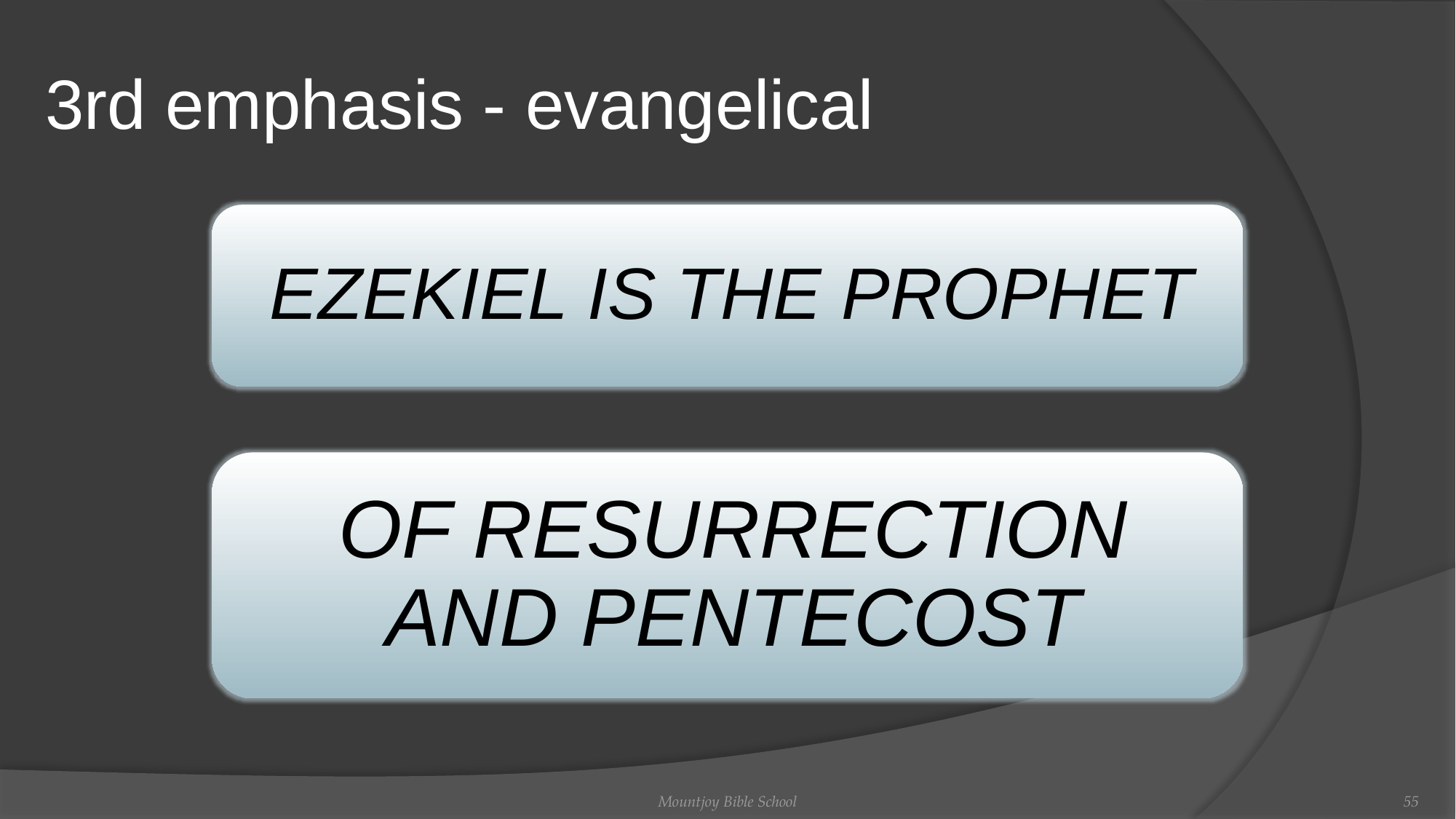

# 3rd emphasis - evangelical
EZEKIEL IS THE PROPHET
OF RESURRECTION AND PENTECOST
Mountjoy Bible School
55